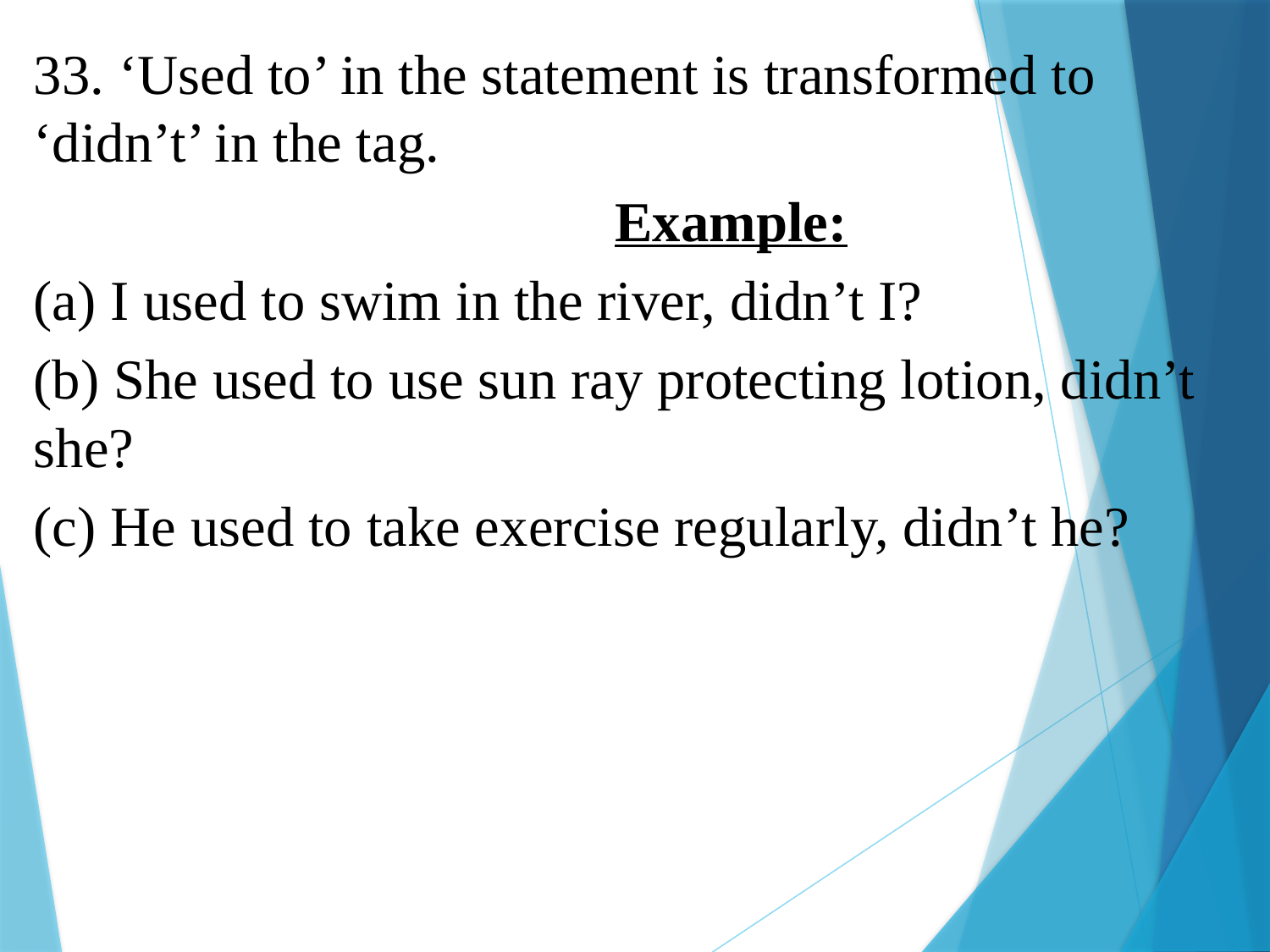

33. ‘Used to’ in the statement is transformed to ‘didn’t’ in the tag.
                                         Example:
(a) I used to swim in the river, didn’t I?
(b) She used to use sun ray protecting lotion, didn’t she?
(c) He used to take exercise regularly, didn’t he?